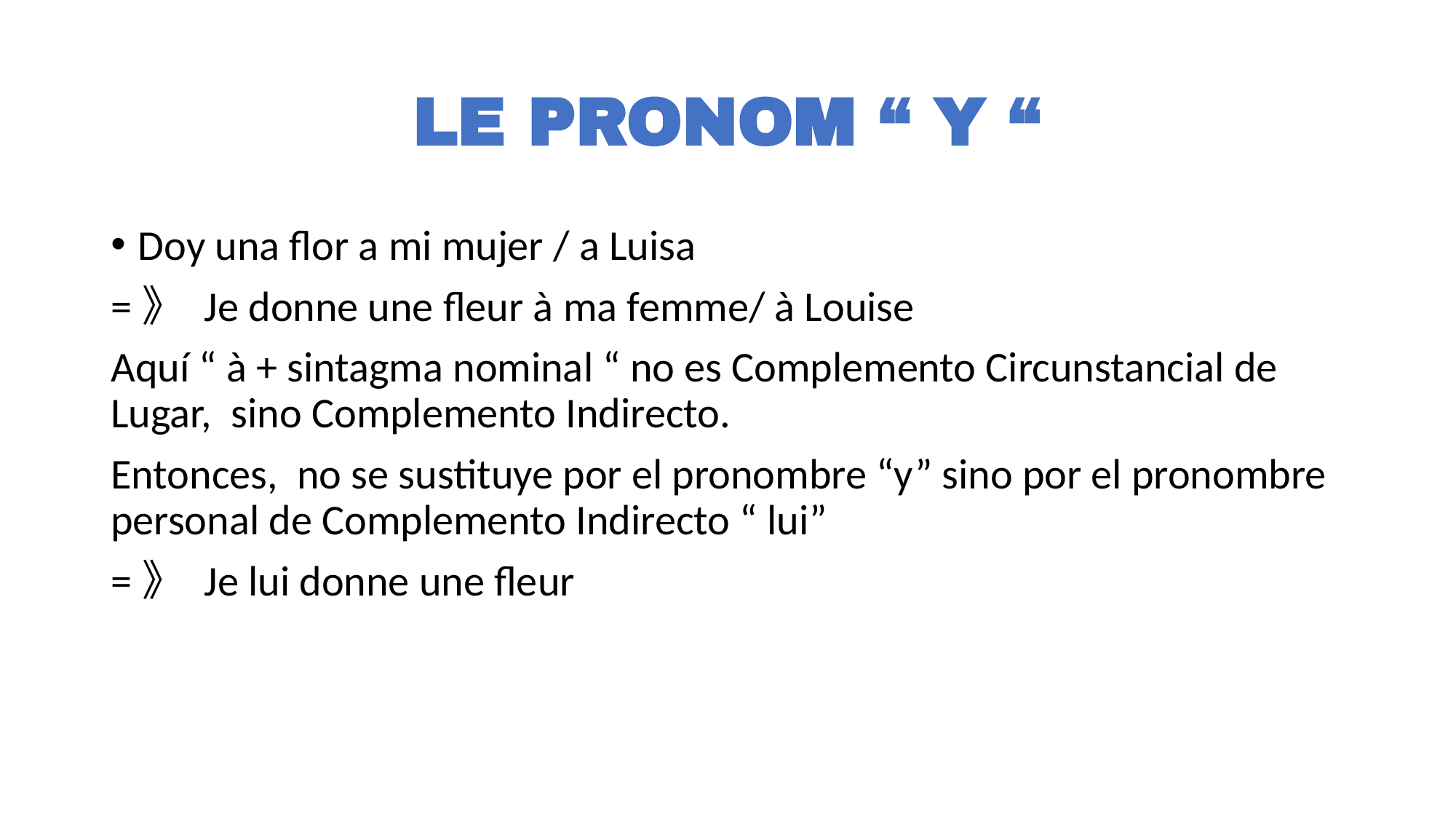

# LE PRONOM “ Y “
Doy una flor a mi mujer / a Luisa
=》 Je donne une fleur à ma femme/ à Louise
Aquí “ à + sintagma nominal “ no es Complemento Circunstancial de Lugar,  sino Complemento Indirecto.
Entonces,  no se sustituye por el pronombre “y” sino por el pronombre personal de Complemento Indirecto “ lui”
=》 Je lui donne une fleur